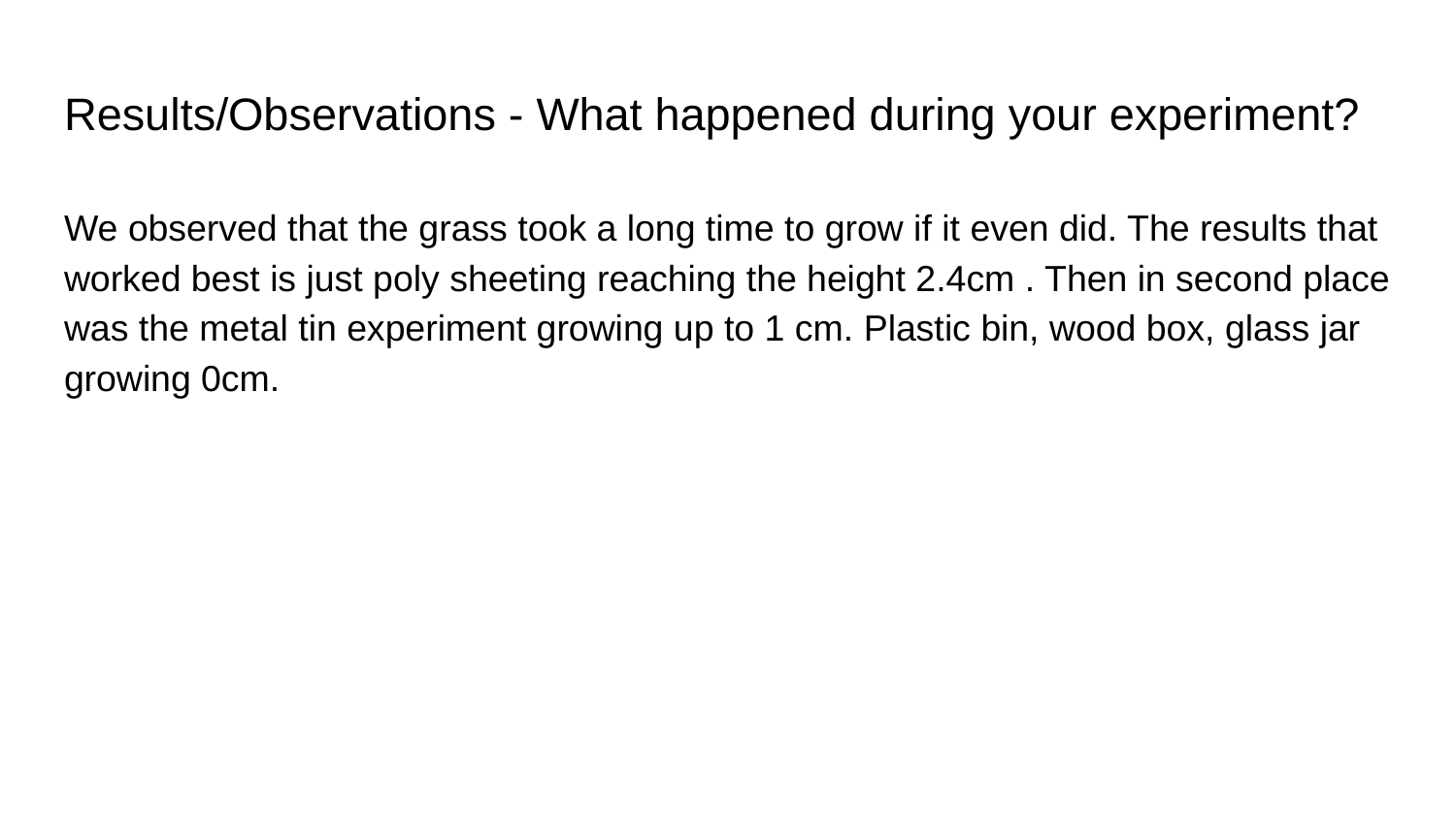

# Results/Observations - What happened during your experiment?
We observed that the grass took a long time to grow if it even did. The results that worked best is just poly sheeting reaching the height 2.4cm . Then in second place was the metal tin experiment growing up to 1 cm. Plastic bin, wood box, glass jar growing 0cm.